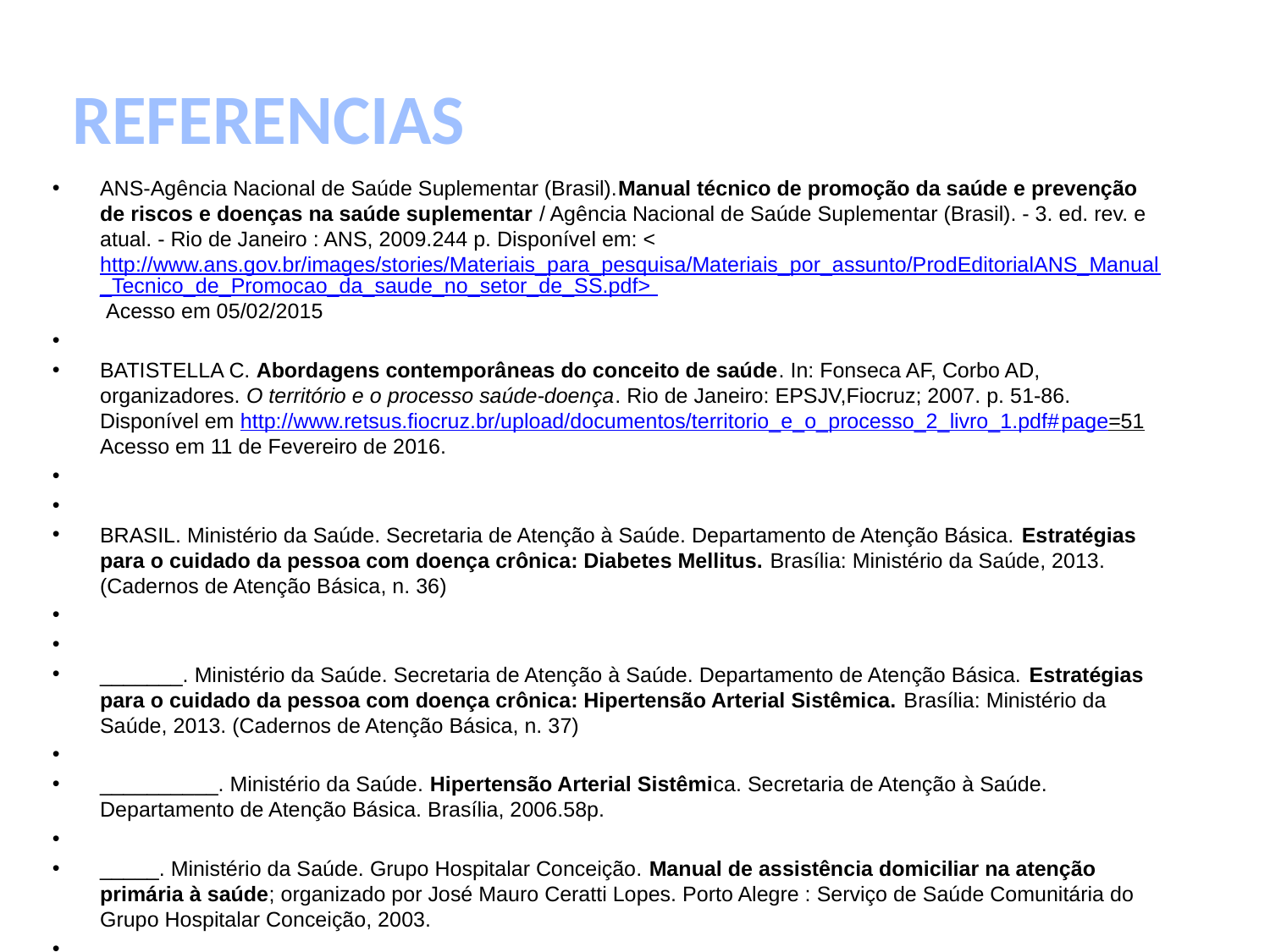

# REFERENCIAS
ANS-Agência Nacional de Saúde Suplementar (Brasil).Manual técnico de promoção da saúde e prevenção de riscos e doenças na saúde suplementar / Agência Nacional de Saúde Suplementar (Brasil). - 3. ed. rev. e atual. - Rio de Janeiro : ANS, 2009.244 p. Disponível em: <http://www.ans.gov.br/images/stories/Materiais_para_pesquisa/Materiais_por_assunto/ProdEditorialANS_Manual_Tecnico_de_Promocao_da_saude_no_setor_de_SS.pdf>  Acesso em 05/02/2015

BATISTELLA C. Abordagens contemporâneas do conceito de saúde. In: Fonseca AF, Corbo AD, organizadores. O território e o processo saúde-doença. Rio de Janeiro: EPSJV,Fiocruz; 2007. p. 51-86. Disponível em http://www.retsus.fiocruz.br/upload/documentos/territorio_e_o_processo_2_livro_1.pdf#page=51 Acesso em 11 de Fevereiro de 2016.

BRASIL. Ministério da Saúde. Secretaria de Atenção à Saúde. Departamento de Atenção Básica. Estratégias para o cuidado da pessoa com doença crônica: Diabetes Mellitus. Brasília: Ministério da Saúde, 2013. (Cadernos de Atenção Básica, n. 36)

_______. Ministério da Saúde. Secretaria de Atenção à Saúde. Departamento de Atenção Básica. Estratégias para o cuidado da pessoa com doença crônica: Hipertensão Arterial Sistêmica. Brasília: Ministério da Saúde, 2013. (Cadernos de Atenção Básica, n. 37)

__________. Ministério da Saúde. Hipertensão Arterial Sistêmica. Secretaria de Atenção à Saúde. Departamento de Atenção Básica. Brasília, 2006.58p.

_____. Ministério da Saúde. Grupo Hospitalar Conceição. Manual de assistência domiciliar na atenção primária à saúde; organizado por José Mauro Ceratti Lopes. Porto Alegre : Serviço de Saúde Comunitária do Grupo Hospitalar Conceição, 2003.